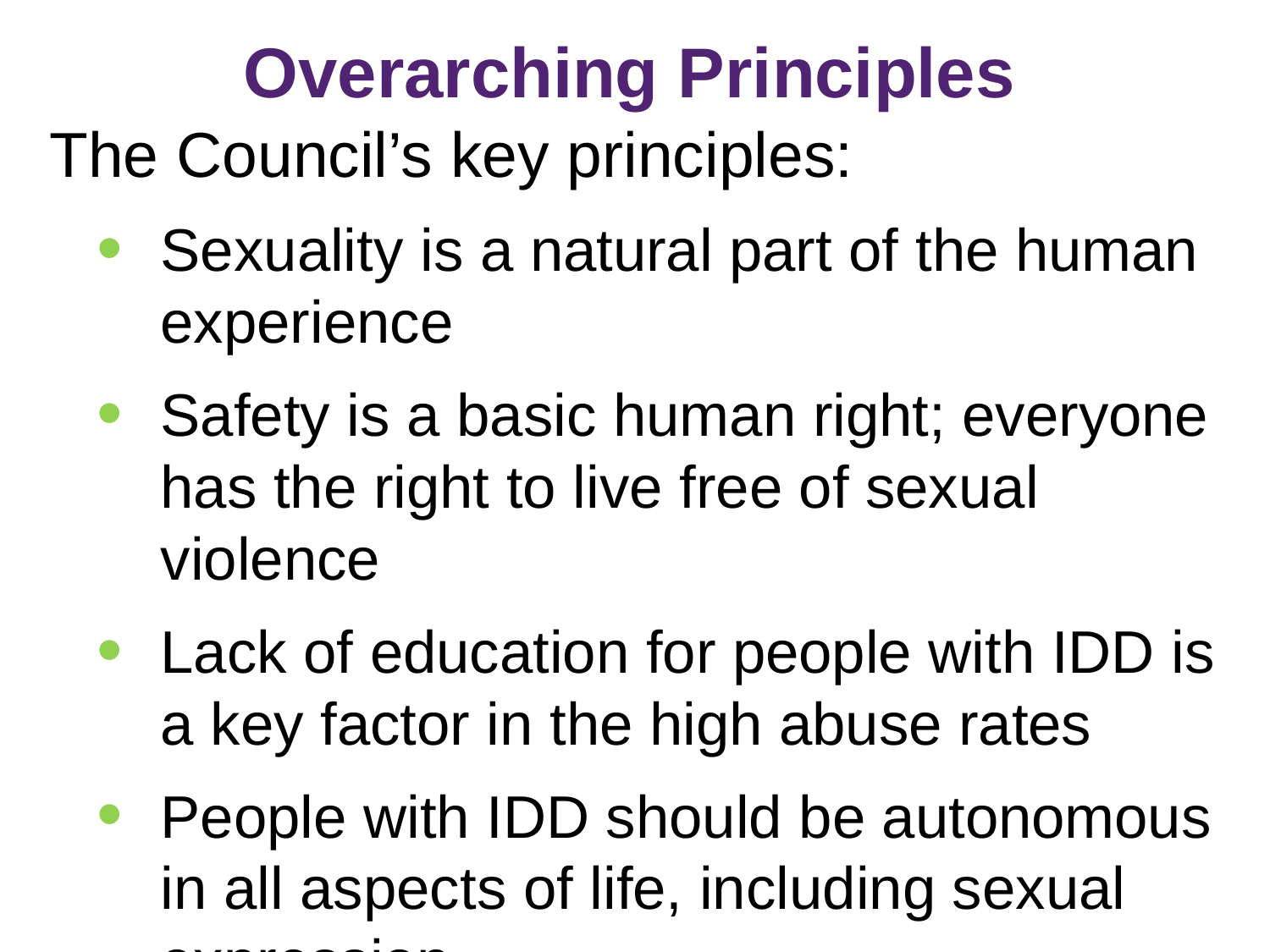

Overarching Principles
live free
The Council’s key principles:

Sexuality is a natural part of the human experience

Safety is a basic human right; everyone has the right to live free of sexual violence

Lack of education for people with IDD is a key factor in the high abuse rates

People with IDD should be autonomous in all aspects of life, including sexual expression